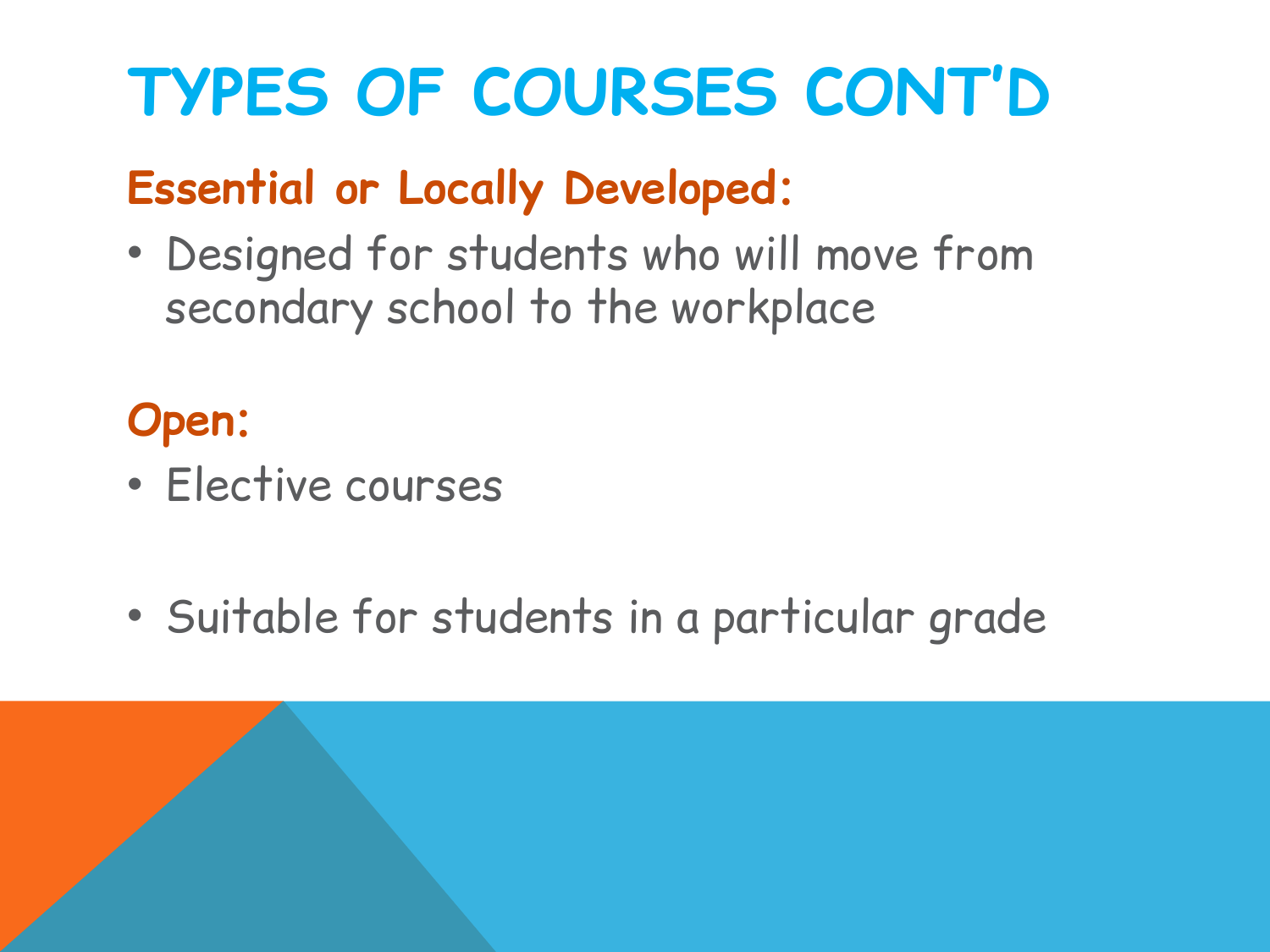

# Types of courses cont’d
Essential or Locally Developed:
Designed for students who will move from secondary school to the workplace

Open:
Elective courses

Suitable for students in a particular grade